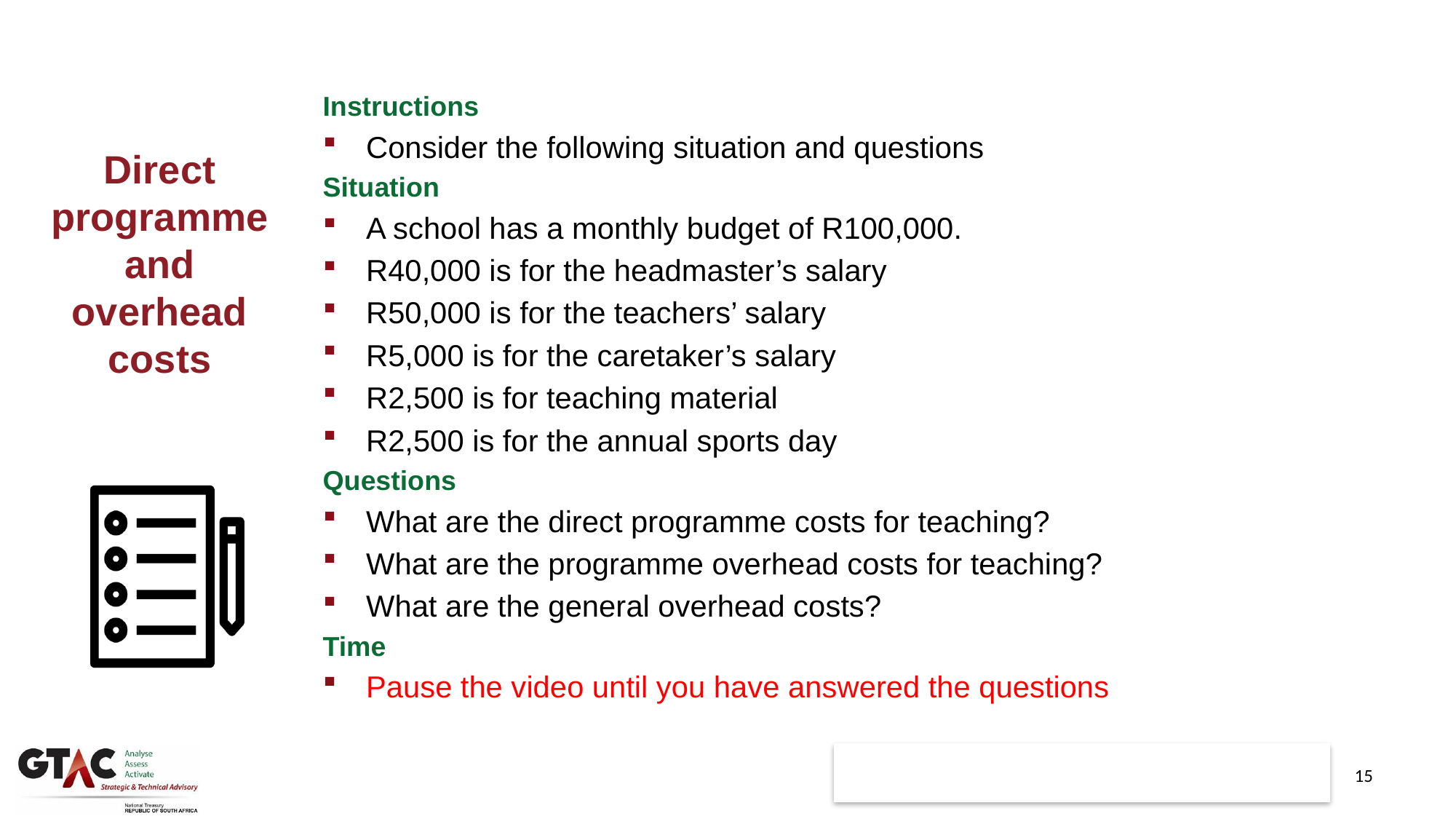

Direct programme and overhead costs
Instructions
Consider the following situation and questions
Situation
A school has a monthly budget of R100,000.
R40,000 is for the headmaster’s salary
R50,000 is for the teachers’ salary
R5,000 is for the caretaker’s salary
R2,500 is for teaching material
R2,500 is for the annual sports day
Questions
What are the direct programme costs for teaching?
What are the programme overhead costs for teaching?
What are the general overhead costs?
Time
Pause the video until you have answered the questions

15